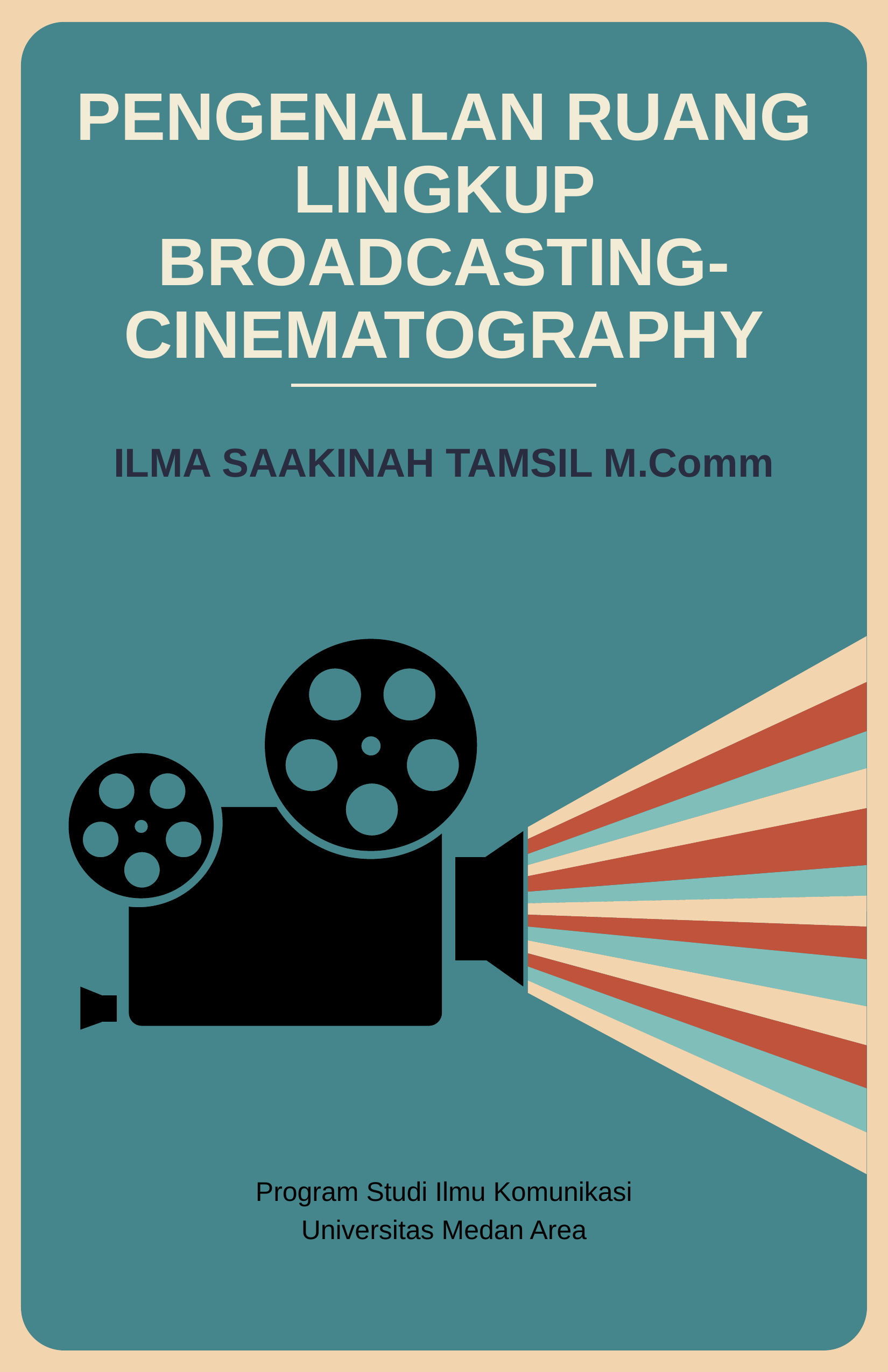

# PENGENALAN RUANG LINGKUP BROADCASTING-CINEMATOGRAPHY
ILMA SAAKINAH TAMSIL M.Comm
Program Studi Ilmu Komunikasi
Universitas Medan Area